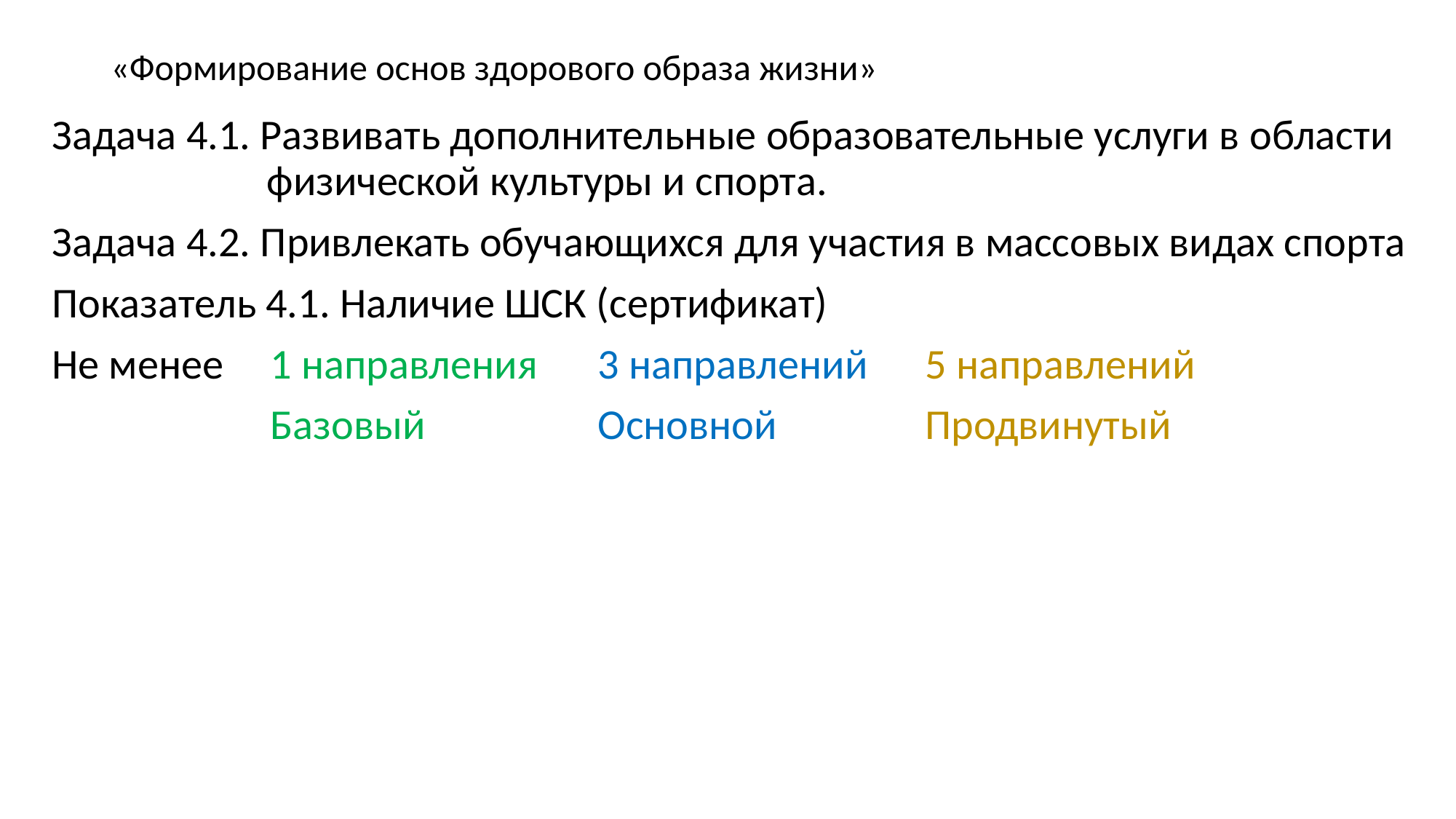

# «Формирование основ здорового образа жизни»
Задача 4.1. Развивать дополнительные образовательные услуги в области физической культуры и спорта.
Задача 4.2. Привлекать обучающихся для участия в массовых видах спорта
Показатель 4.1. Наличие ШСК (сертификат)
Не менее	1 направления	3 направлений	5 направлений
		Базовый		Основной		Продвинутый